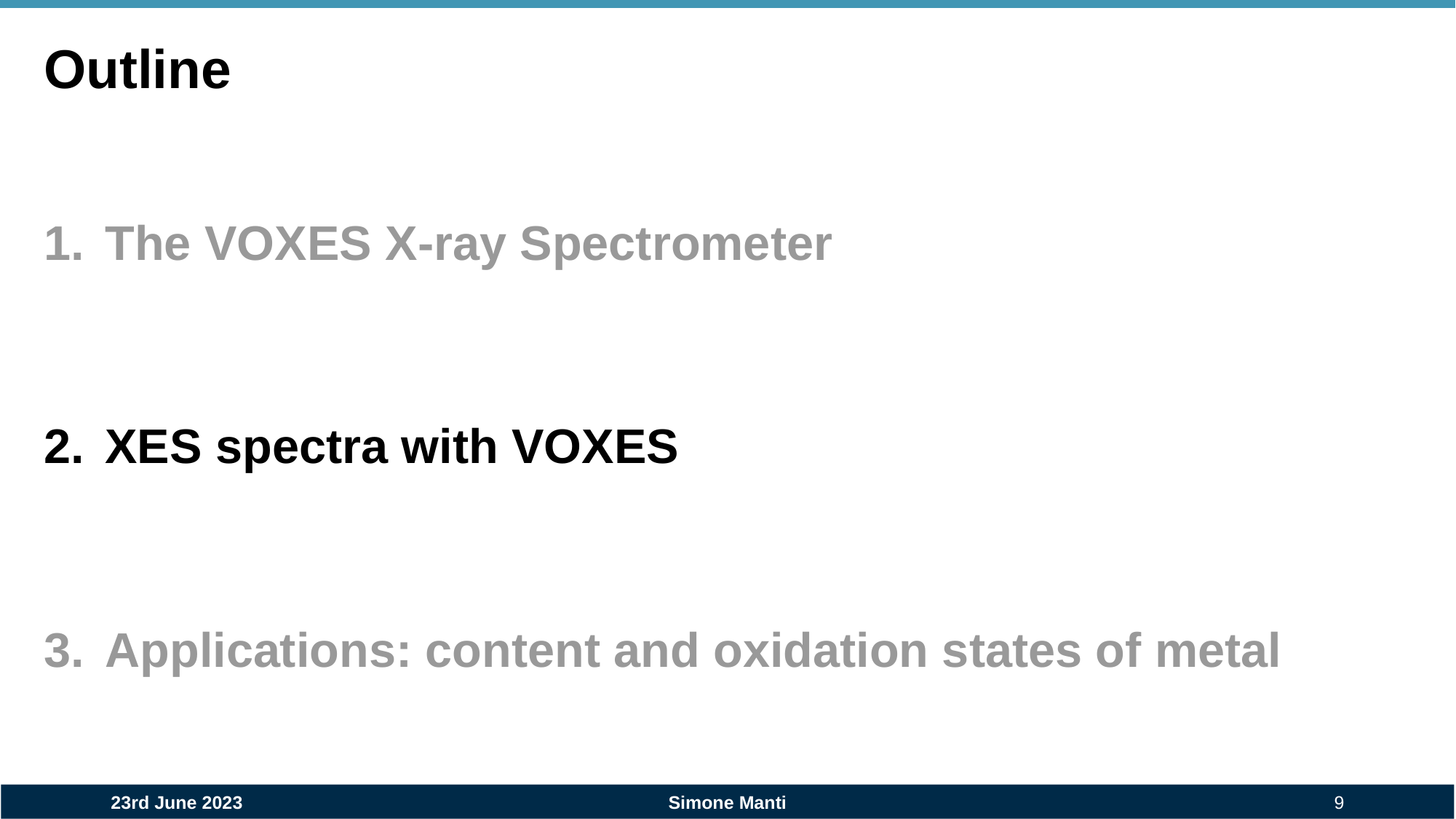

Outline
The VOXES X-ray Spectrometer
XES spectra with VOXES
Applications: content and oxidation states of metal

Simone Manti
23rd June 2023
9